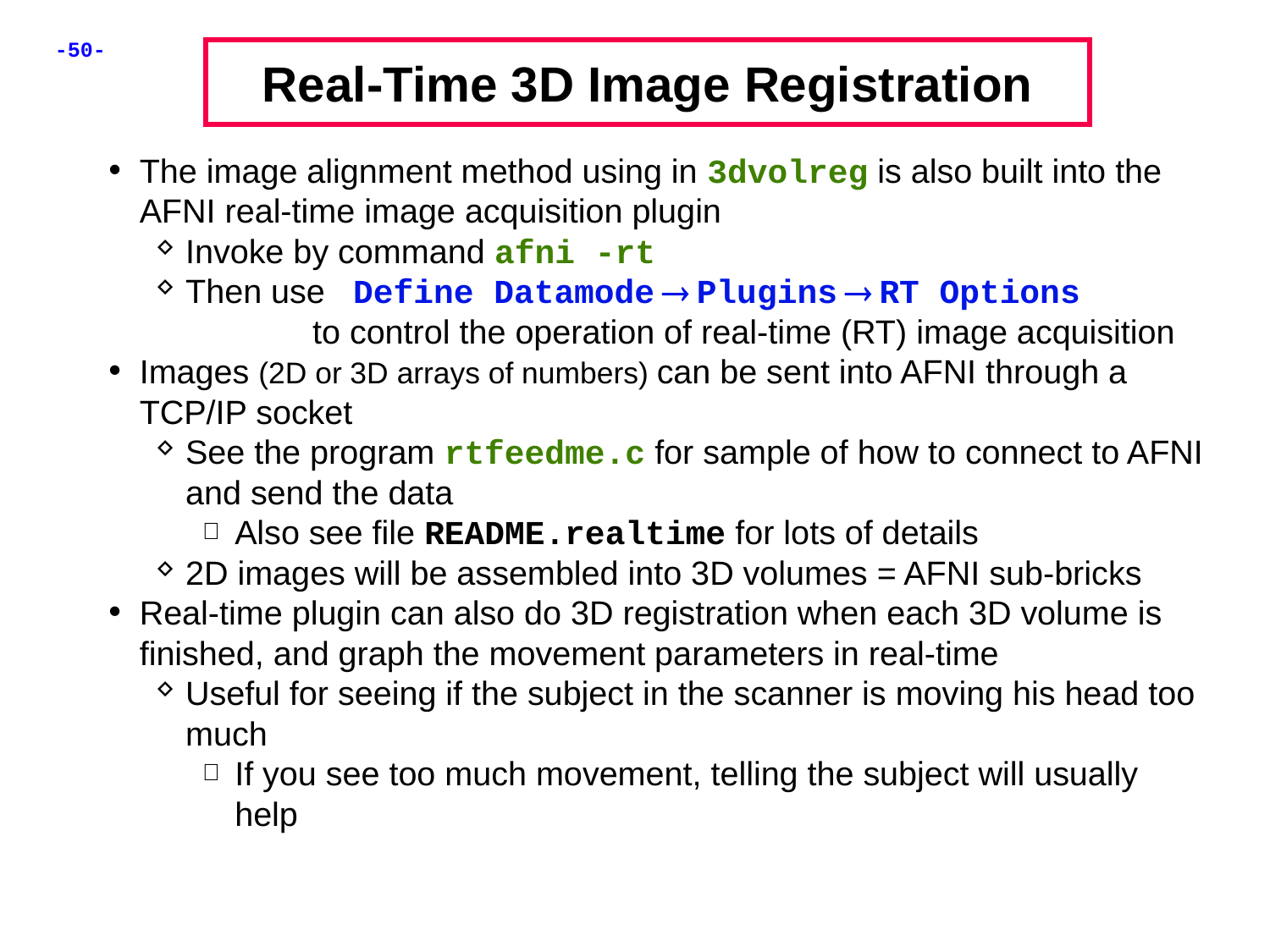

Real-Time 3D Image Registration
The image alignment method using in 3dvolreg is also built into the AFNI real-time image acquisition plugin
Invoke by command afni -rt
Then use   Define Datamode → Plugins → RT Options   		to control the operation of real-time (RT) image acquisition
Images (2D or 3D arrays of numbers) can be sent into AFNI through a TCP/IP socket
See the program rtfeedme.c for sample of how to connect to AFNI and send the data
Also see file README.realtime for lots of details
2D images will be assembled into 3D volumes = AFNI sub-bricks
Real-time plugin can also do 3D registration when each 3D volume is finished, and graph the movement parameters in real-time
Useful for seeing if the subject in the scanner is moving his head too much
If you see too much movement, telling the subject will usually help